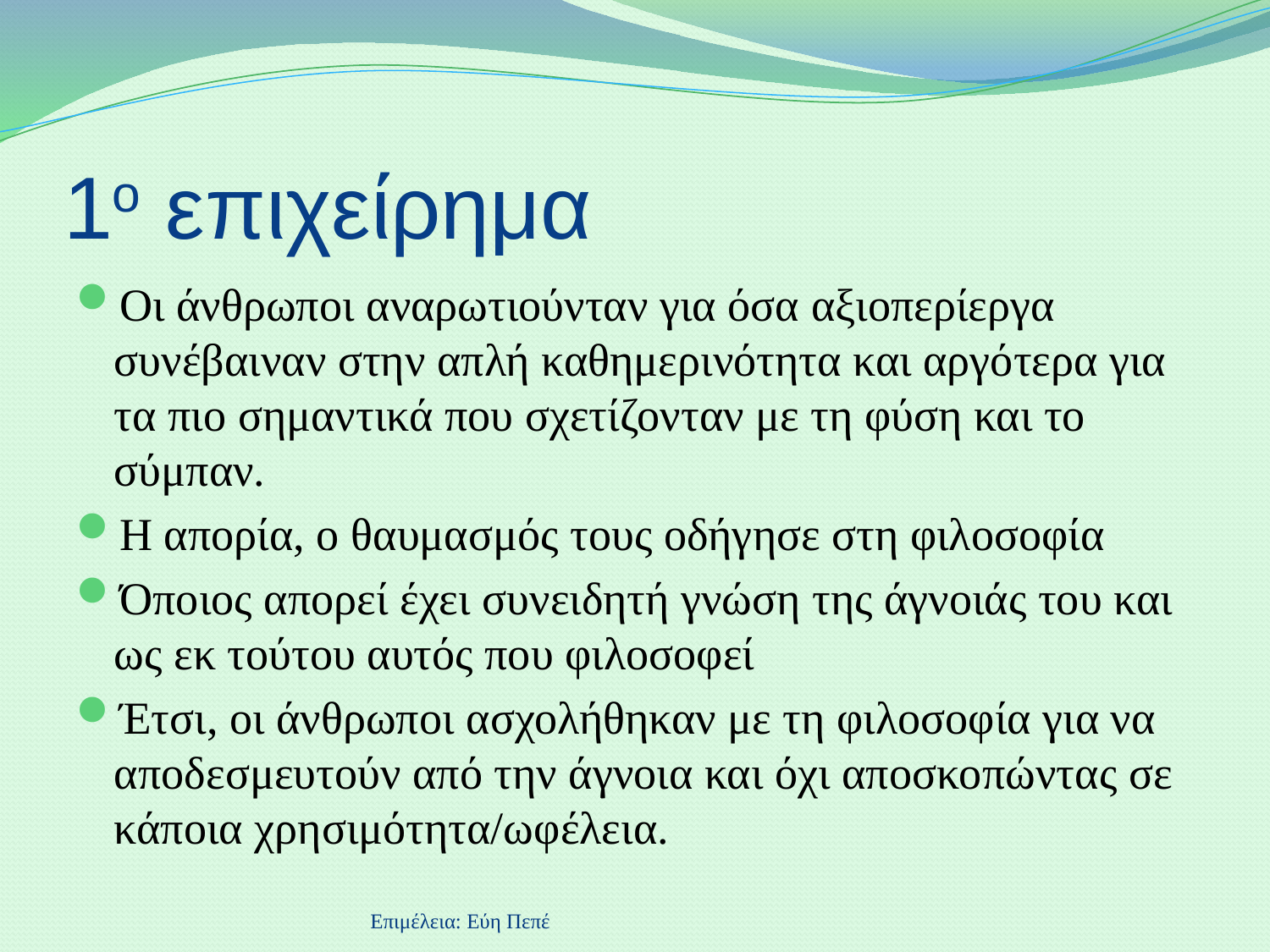

# 1ο επιχείρημα
Οι άνθρωποι αναρωτιούνταν για όσα αξιοπερίεργα συνέβαιναν στην απλή καθημερινότητα και αργότερα για τα πιο σημαντικά που σχετίζονταν με τη φύση και το σύμπαν.
Η απορία, ο θαυμασμός τους οδήγησε στη φιλοσοφία
Όποιος απορεί έχει συνειδητή γνώση της άγνοιάς του και ως εκ τούτου αυτός που φιλοσοφεί
Έτσι, οι άνθρωποι ασχολήθηκαν με τη φιλοσοφία για να αποδεσμευτούν από την άγνοια και όχι αποσκοπώντας σε κάποια χρησιμότητα/ωφέλεια.
Επιμέλεια: Εύη Πεπέ